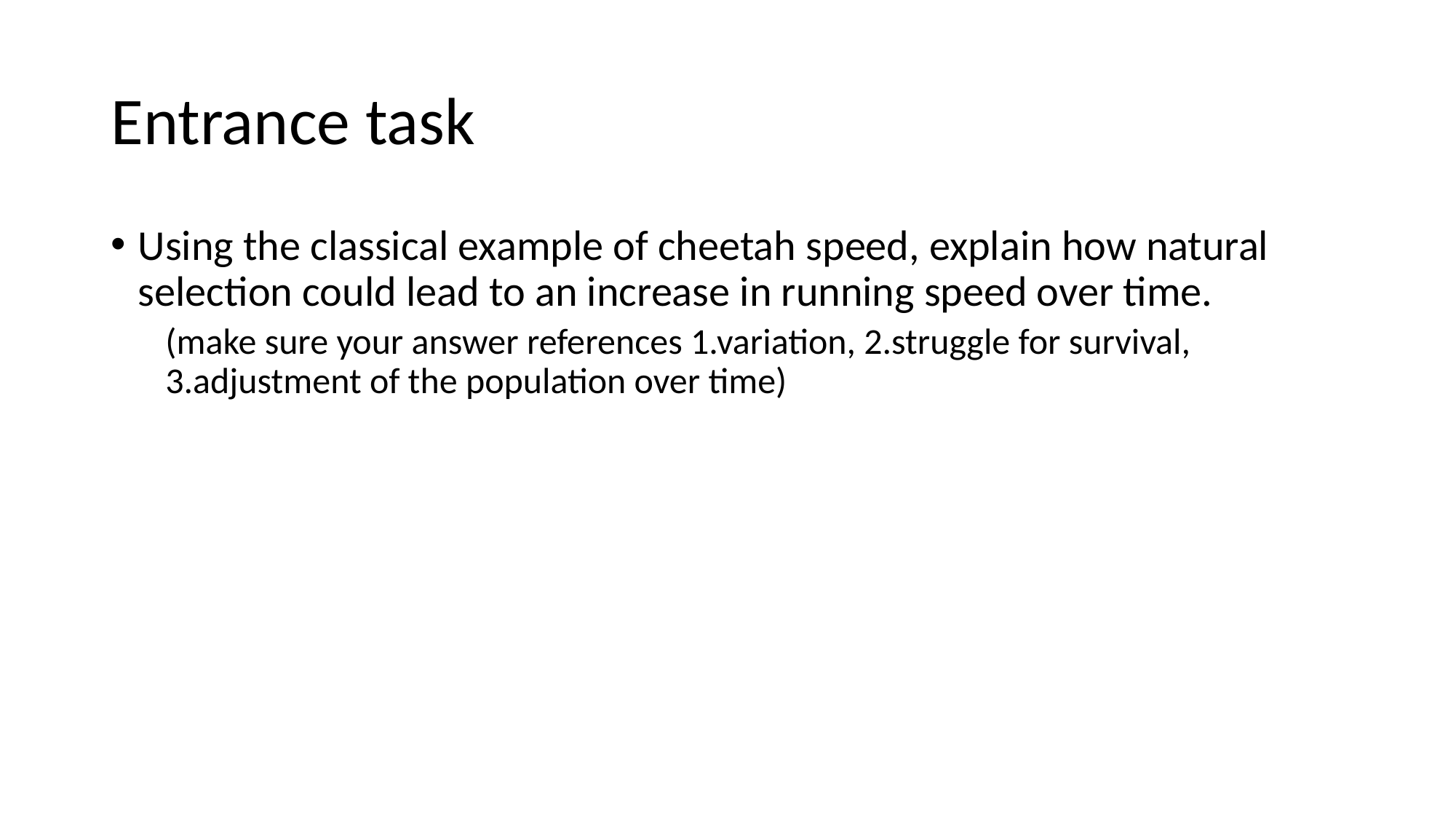

# Entrance task
Using the classical example of cheetah speed, explain how natural selection could lead to an increase in running speed over time.
(make sure your answer references 1.variation, 2.struggle for survival, 3.adjustment of the population over time)